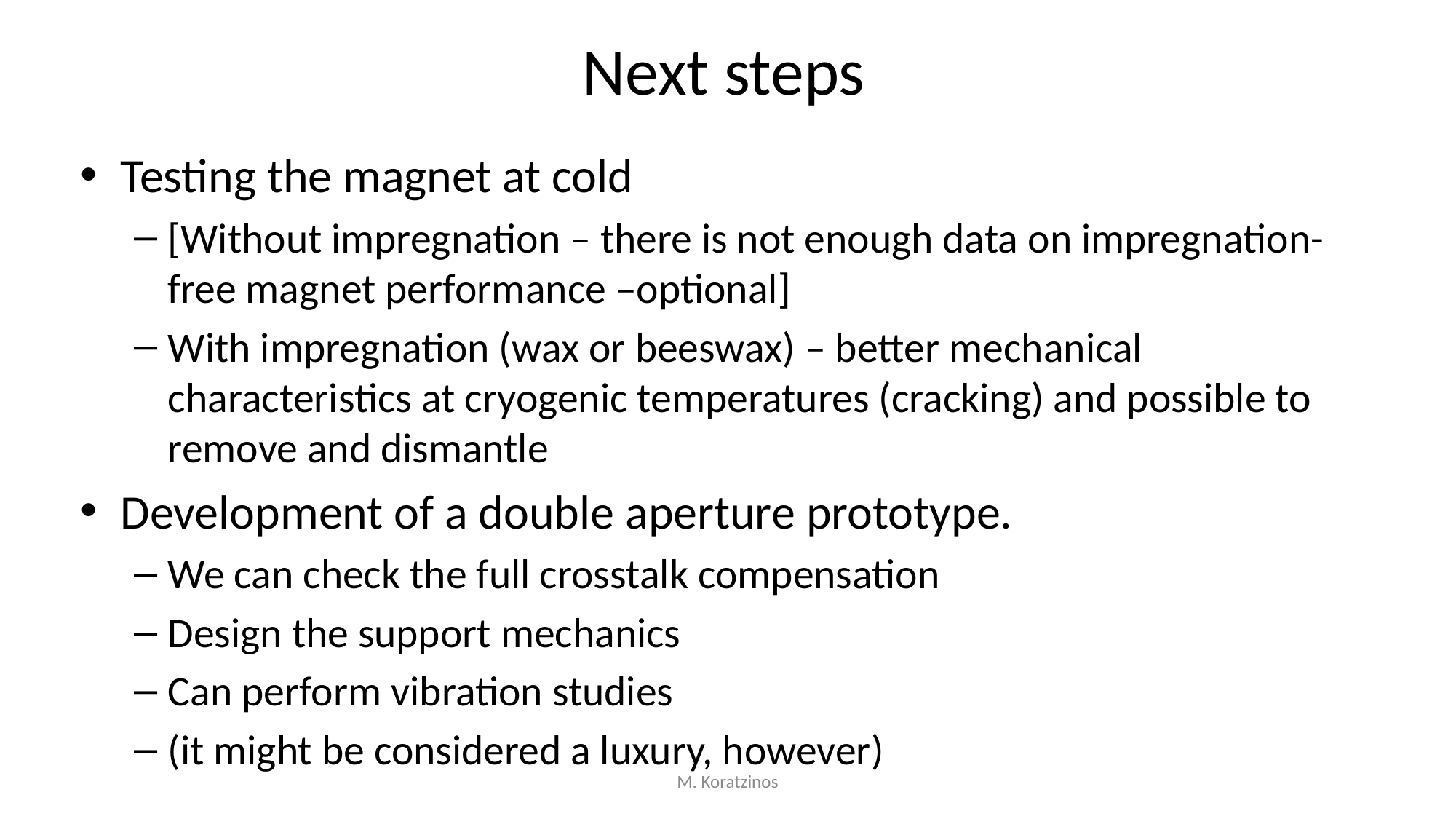

# Next steps
Testing the magnet at cold
[Without impregnation – there is not enough data on impregnation-free magnet performance –optional]
With impregnation (wax or beeswax) – better mechanical characteristics at cryogenic temperatures (cracking) and possible to remove and dismantle
Development of a double aperture prototype.
We can check the full crosstalk compensation
Design the support mechanics
Can perform vibration studies
(it might be considered a luxury, however)
M. Koratzinos